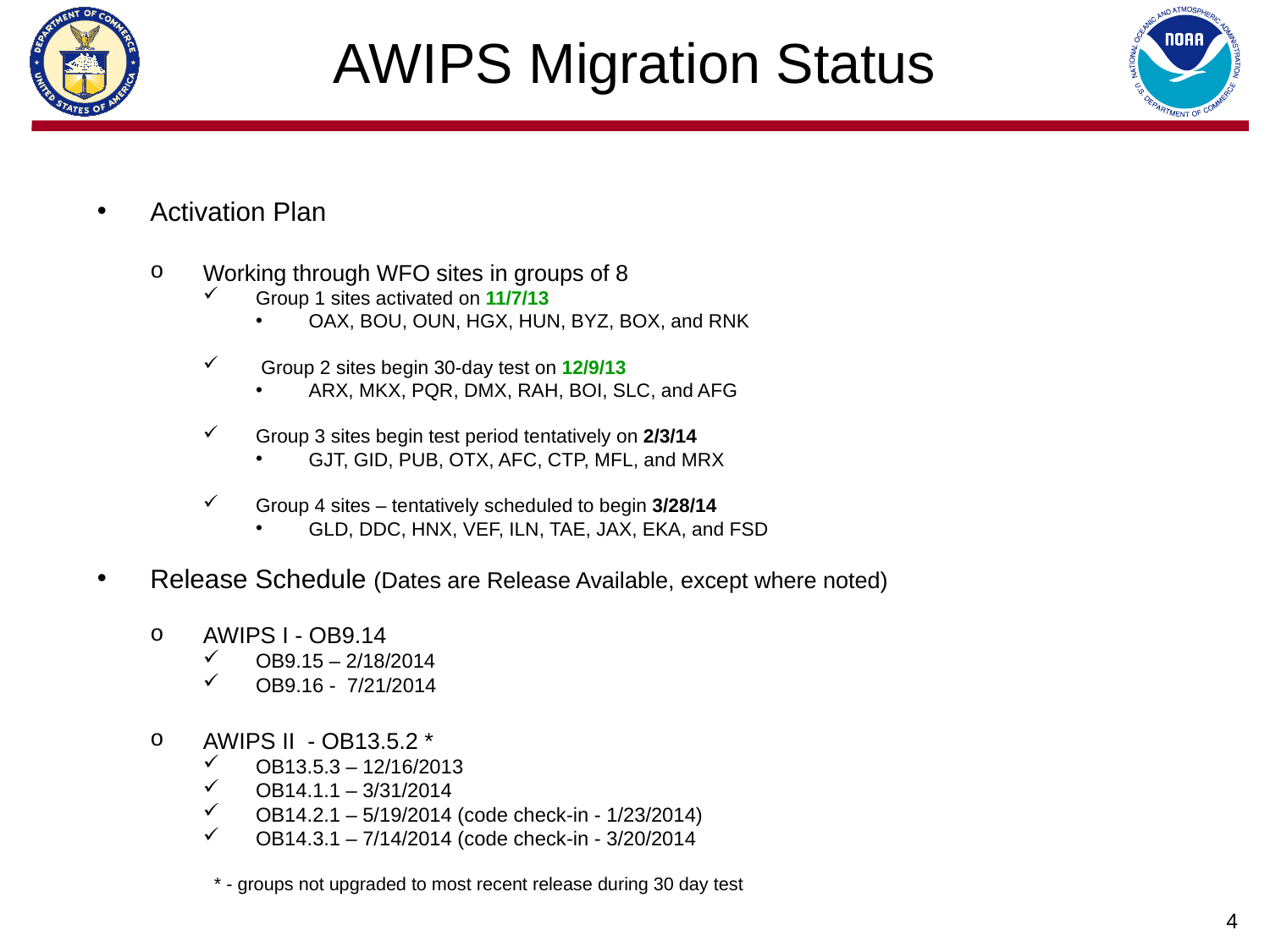

# AWIPS Migration Status
Activation Plan

Working through WFO sites in groups of 8
Group 1 sites activated on 11/7/13
OAX, BOU, OUN, HGX, HUN, BYZ, BOX, and RNK

 Group 2 sites begin 30-day test on 12/9/13
ARX, MKX, PQR, DMX, RAH, BOI, SLC, and AFG

Group 3 sites begin test period tentatively on 2/3/14
GJT, GID, PUB, OTX, AFC, CTP, MFL, and MRX

Group 4 sites – tentatively scheduled to begin 3/28/14
GLD, DDC, HNX, VEF, ILN, TAE, JAX, EKA, and FSD

Release Schedule (Dates are Release Available, except where noted)

AWIPS I - OB9.14
OB9.15 – 2/18/2014
OB9.16 -  7/21/2014

AWIPS II  - OB13.5.2 *
OB13.5.3 – 12/16/2013
OB14.1.1 – 3/31/2014
OB14.2.1 – 5/19/2014 (code check-in - 1/23/2014)
OB14.3.1 – 7/14/2014 (code check-in - 3/20/2014

                       * - groups not upgraded to most recent release during 30 day test
4